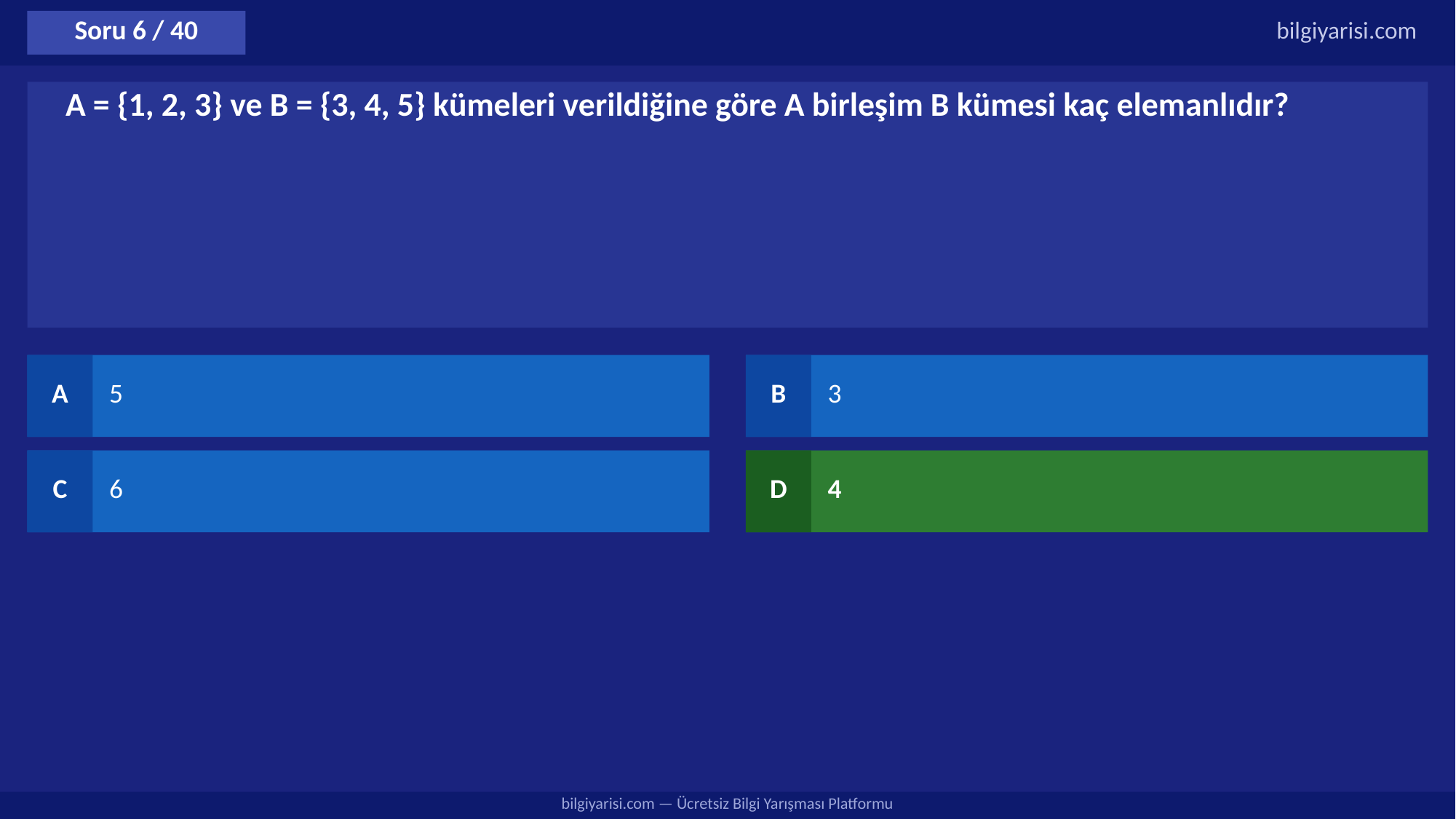

Soru 6 / 40
bilgiyarisi.com

A = {1, 2, 3} ve B = {3, 4, 5} kümeleri verildiğine göre A birleşim B kümesi kaç elemanlıdır?

A
5

B
3

C
6

D
4
bilgiyarisi.com — Ücretsiz Bilgi Yarışması Platformu